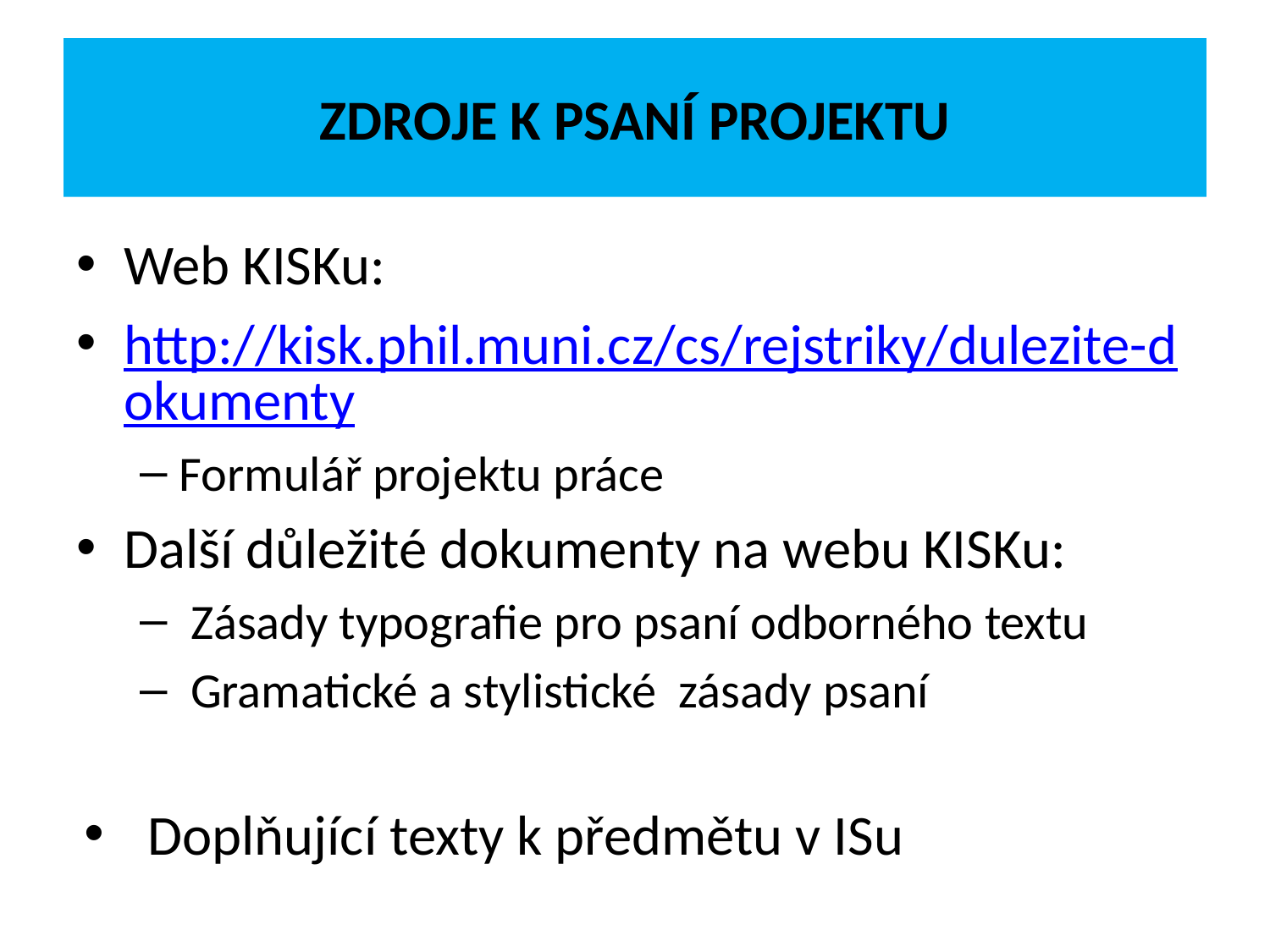

# Zdroje k psaní projektu
Web KISKu:
http://kisk.phil.muni.cz/cs/rejstriky/dulezite-dokumenty
Formulář projektu práce
Další důležité dokumenty na webu KISKu:
 Zásady typografie pro psaní odborného textu
 Gramatické a stylistické  zásady psaní

Doplňující texty k předmětu v ISu